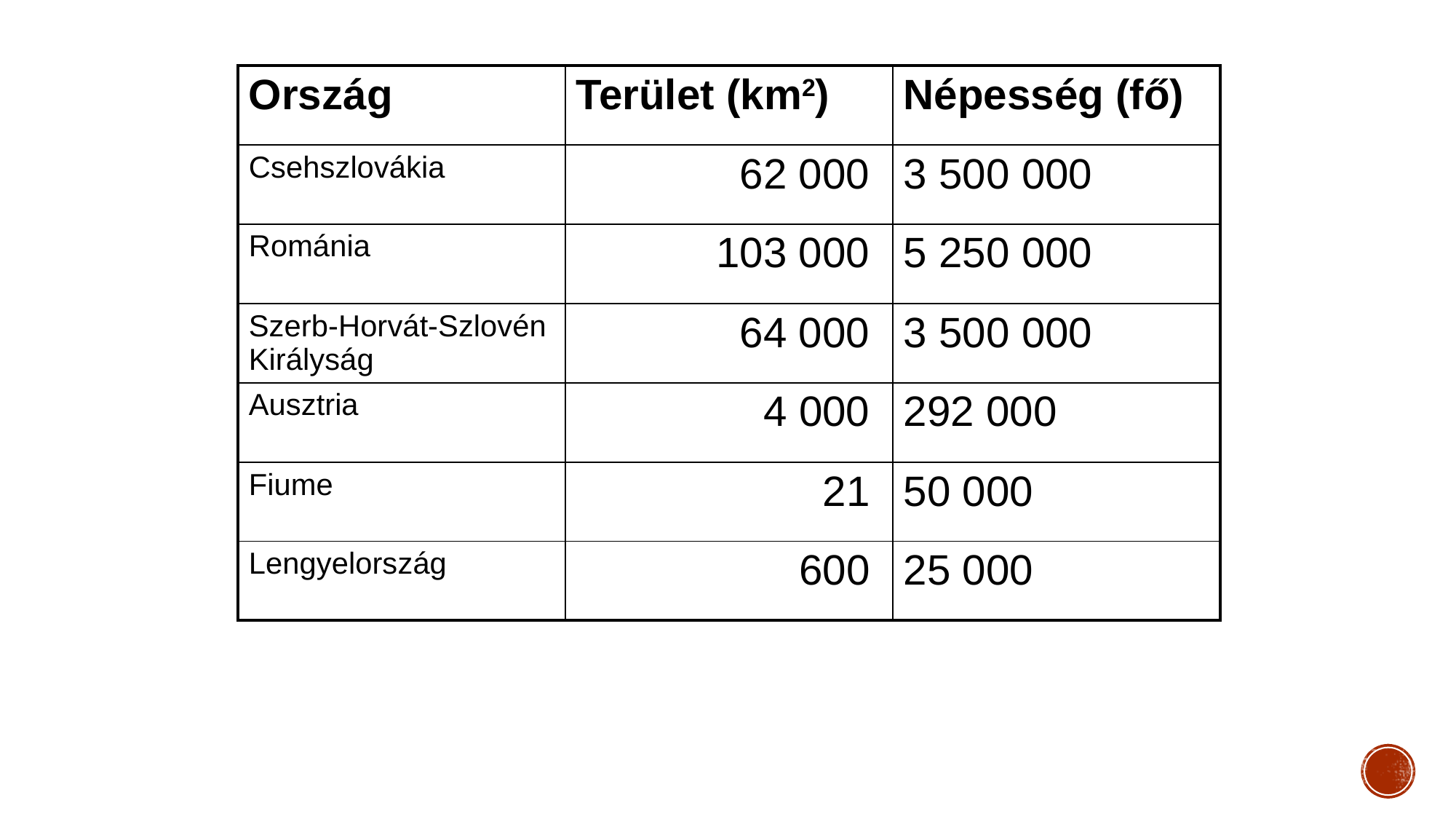

| Ország | Terület (km2) | Népesség (fő) |
| --- | --- | --- |
| Csehszlovákia | 62 000 | 3 500 000 |
| Románia | 103 000 | 5 250 000 |
| Szerb-Horvát-Szlovén Királyság | 64 000 | 3 500 000 |
| Ausztria | 4 000 | 292 000 |
| Fiume | 21 | 50 000 |
| Lengyelország | 600 | 25 000 |